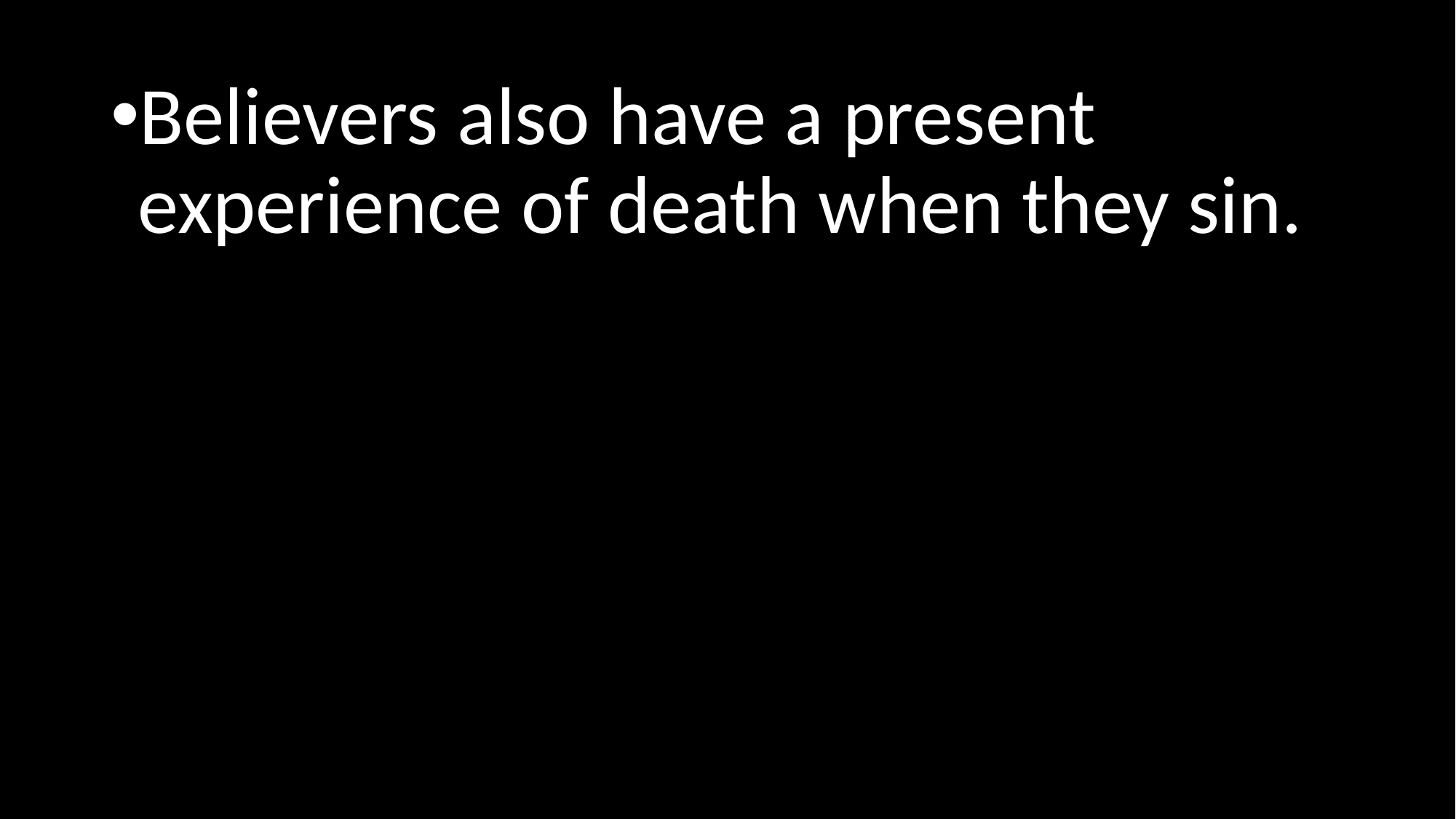

Believers also have a present experience of death when they sin.